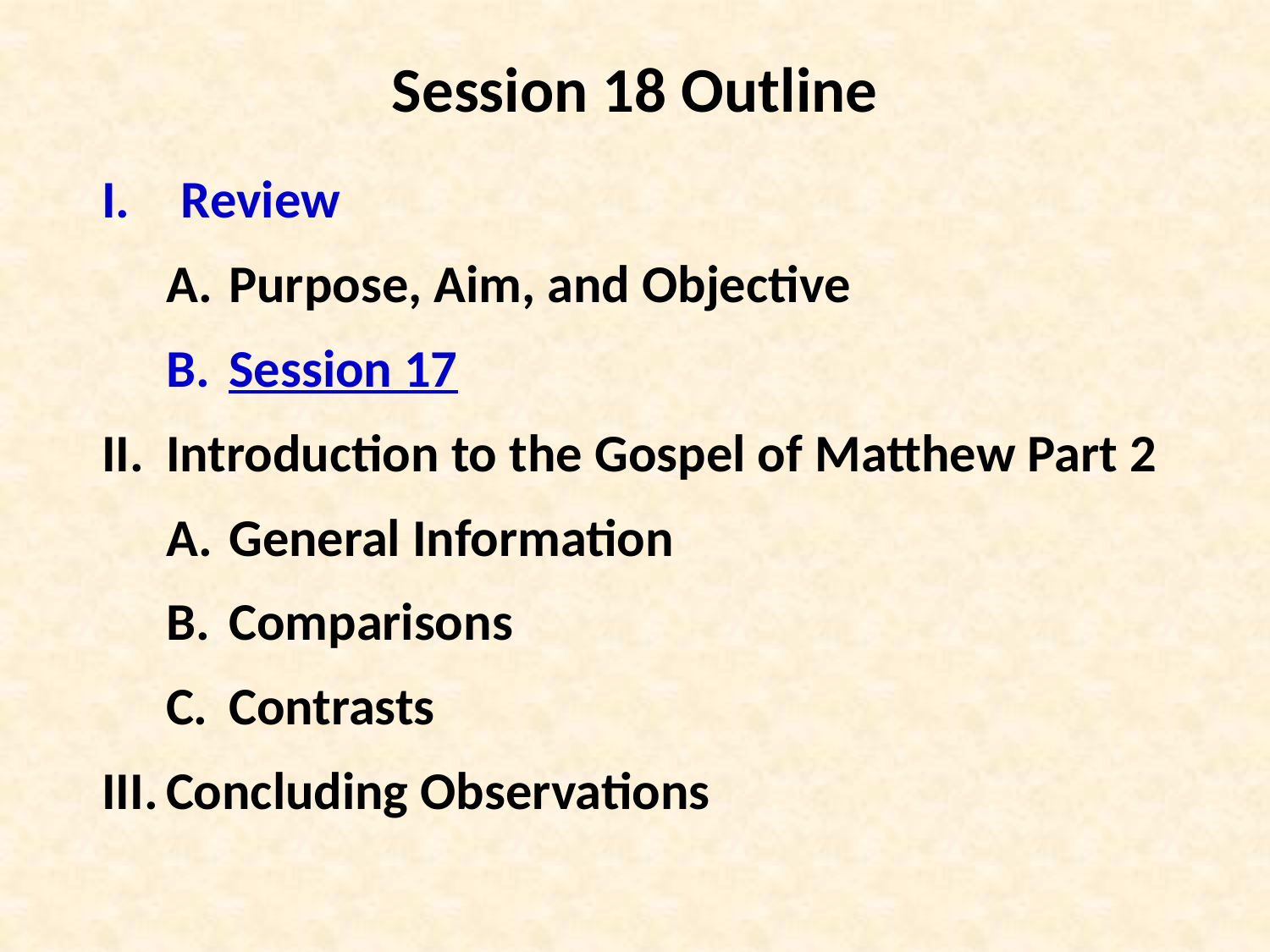

Session 18 Outline
Review
Purpose, Aim, and Objective
Session 17
Introduction to the Gospel of Matthew Part 2
General Information
Comparisons
Contrasts
Concluding Observations